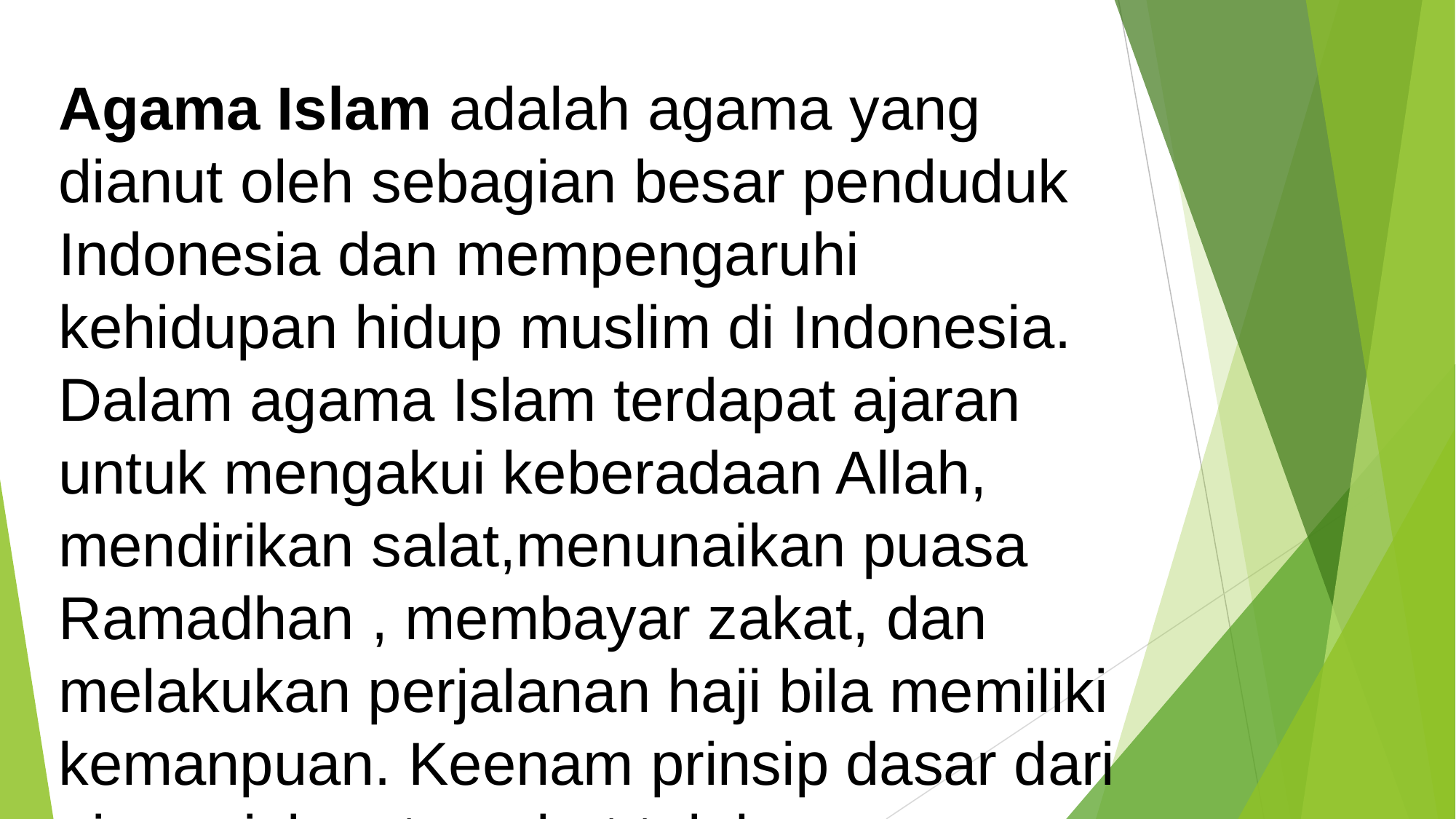

Agama Islam adalah agama yang dianut oleh sebagian besar penduduk Indonesia dan mempengaruhi kehidupan hidup muslim di Indonesia. Dalam agama Islam terdapat ajaran untuk mengakui keberadaan Allah, mendirikan salat,menunaikan puasa Ramadhan , membayar zakat, dan melakukan perjalanan haji bila memiliki kemanpuan. Keenam prinsip dasar dari ajaran islam tersebut telah mempengaruhi bagaimana seorang muslim berperilaku sebagai konsumen.